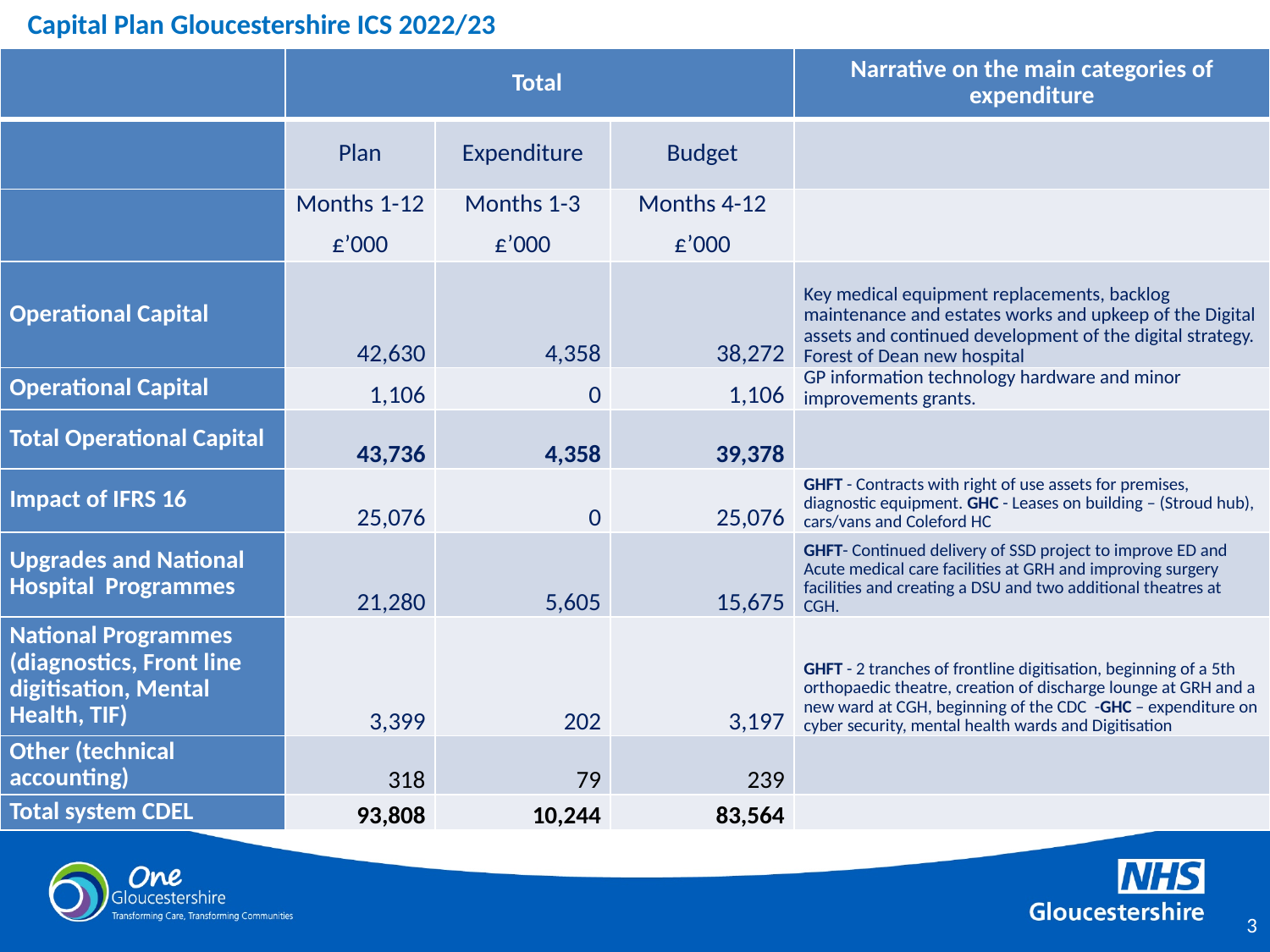

# Capital Plan Gloucestershire ICS 2022/23
|  | Total |  |  | Narrative on the main categories of expenditure |
| --- | --- | --- | --- | --- |
|  | Plan | Expenditure | Budget |  |
|  | Months 1-12 £’000 | Months 1-3 £’000 | Months 4-12 £’000 |  |
| Operational Capital | 42,630 | 4,358 | 38,272 | Key medical equipment replacements, backlog maintenance and estates works and upkeep of the Digital assets and continued development of the digital strategy. Forest of Dean new hospital |
| Operational Capital | 1,106 | 0 | 1,106 | GP information technology hardware and minor improvements grants. |
| Total Operational Capital | 43,736 | 4,358 | 39,378 |  |
| Impact of IFRS 16 | 25,076 | 0 | 25,076 | GHFT - Contracts with right of use assets for premises, diagnostic equipment. GHC - Leases on building – (Stroud hub), cars/vans and Coleford HC |
| Upgrades and National Hospital Programmes | 21,280 | 5,605 | 15,675 | GHFT- Continued delivery of SSD project to improve ED and Acute medical care facilities at GRH and improving surgery facilities and creating a DSU and two additional theatres at CGH. |
| National Programmes (diagnostics, Front line digitisation, Mental Health, TIF) | 3,399 | 202 | 3,197 | GHFT - 2 tranches of frontline digitisation, beginning of a 5th orthopaedic theatre, creation of discharge lounge at GRH and a new ward at CGH, beginning of the CDC -GHC – expenditure on cyber security, mental health wards and Digitisation |
| Other (technical accounting) | 318 | 79 | 239 |  |
| Total system CDEL | 93,808 | 10,244 | 83,564 |  |
3